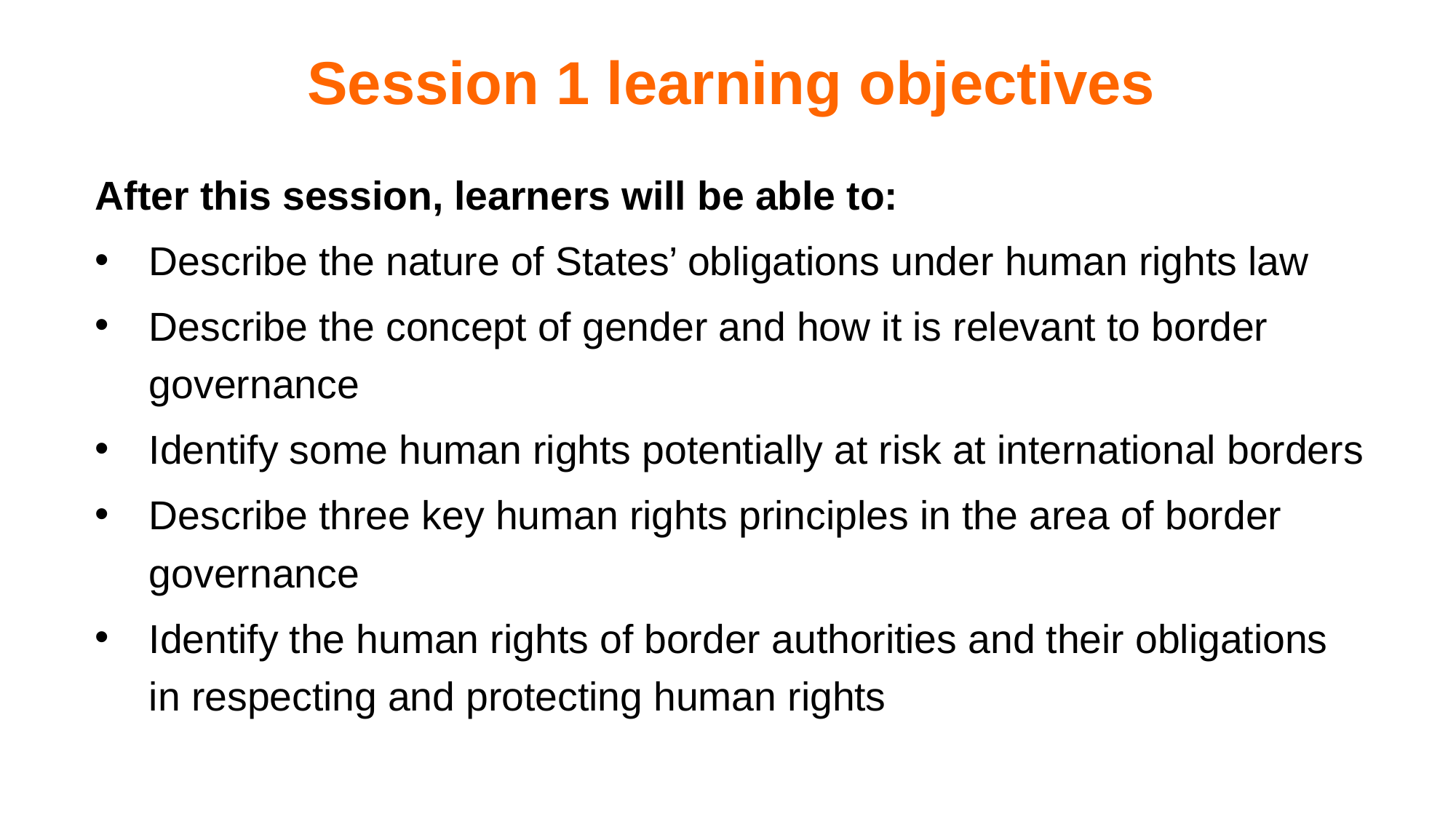

# Session 1 learning objectives
After this session, learners will be able to:
Describe the nature of States’ obligations under human rights law
Describe the concept of gender and how it is relevant to border governance
Identify some human rights potentially at risk at international borders
Describe three key human rights principles in the area of border governance
Identify the human rights of border authorities and their obligations in respecting and protecting human rights